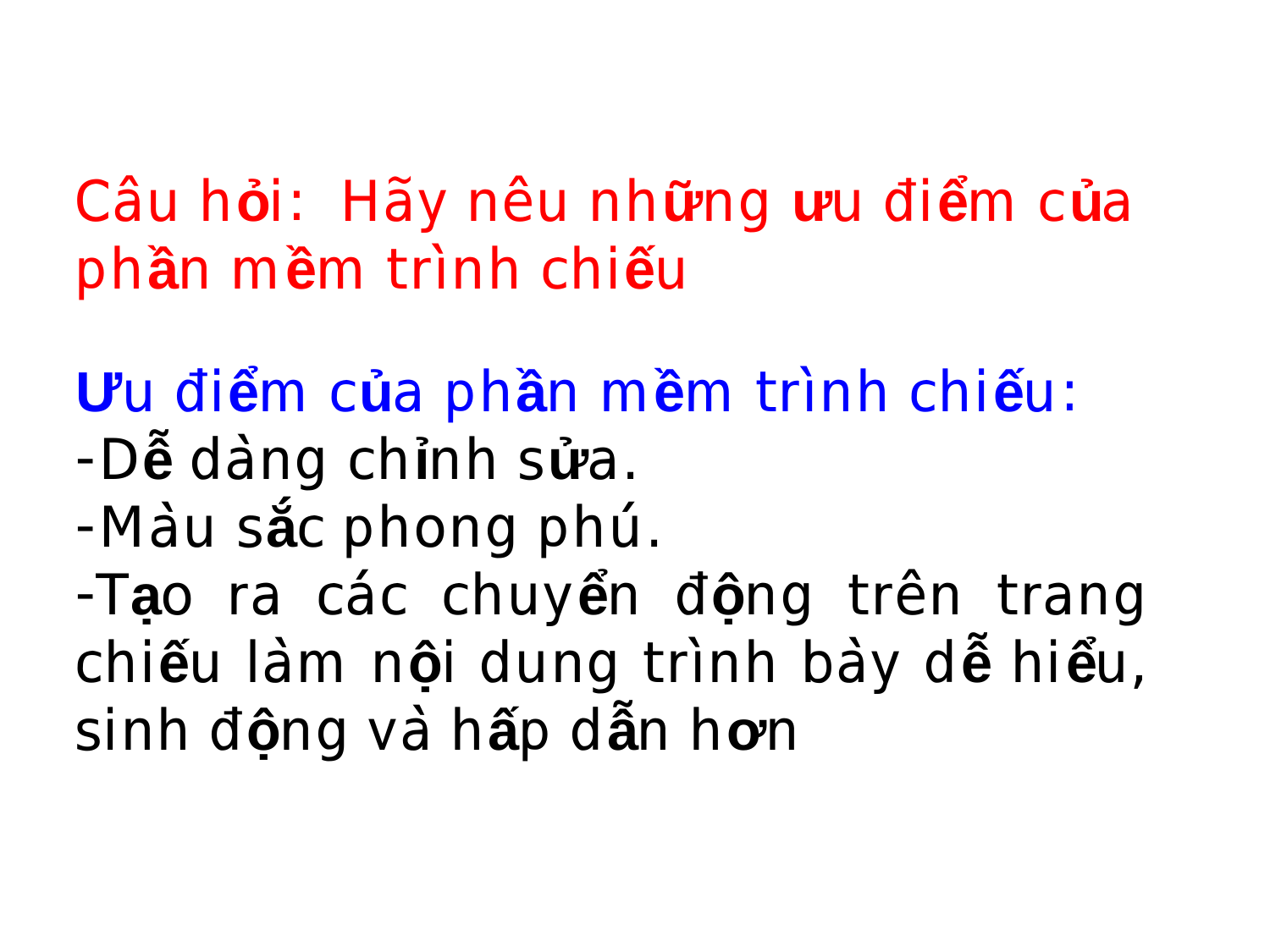

Câu hỏi:  Hãy nêu những ưu điểm của phần mềm trình chiếu
Ưu điểm của phần mềm trình chiếu:
-Dễ dàng chỉnh sửa.
-Màu sắc phong phú.
-Tạo ra các chuyển động trên trang chiếu làm nội dung trình bày dễ hiểu, sinh động và hấp dẫn hơn